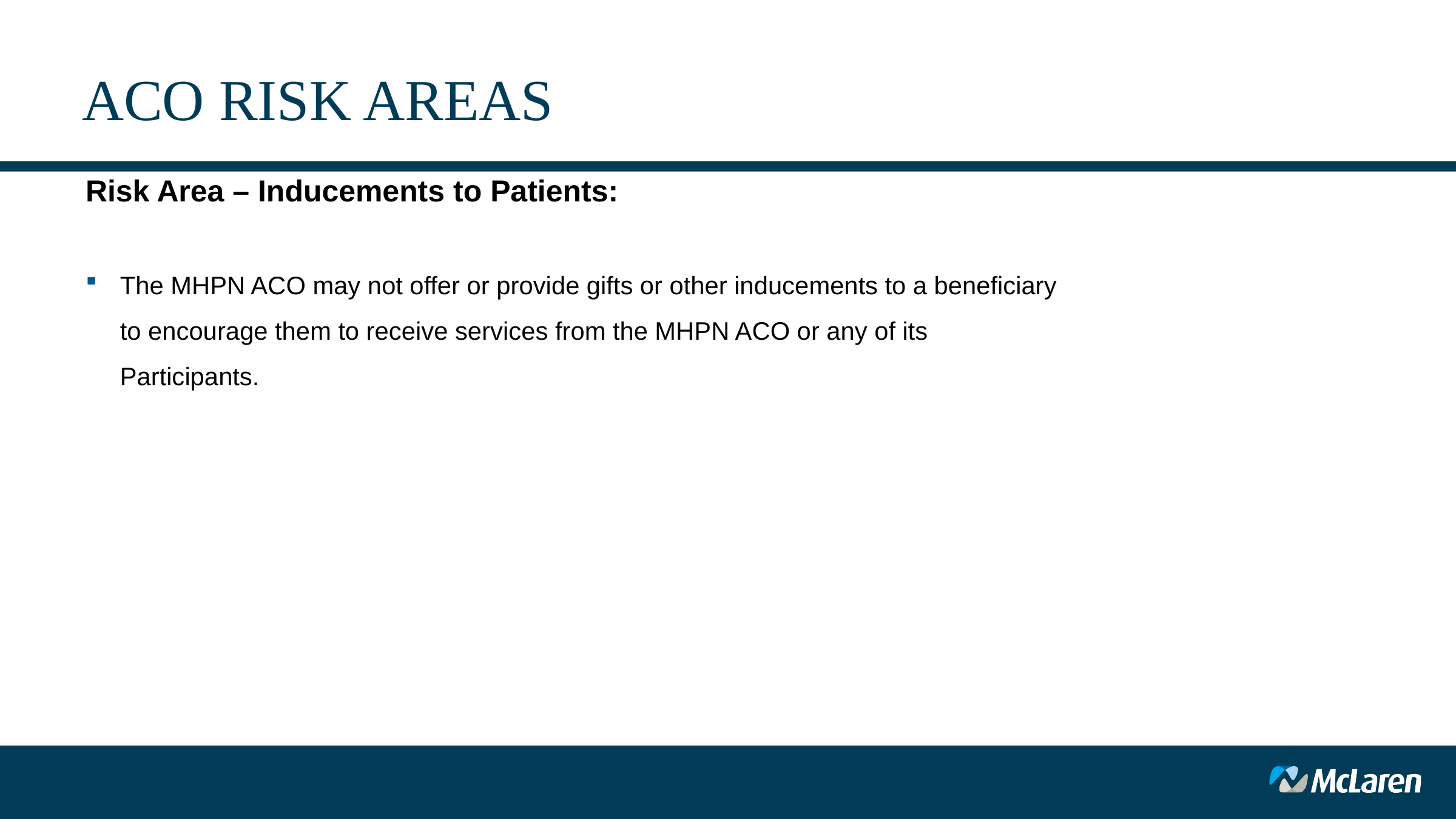

# ACO RISK AREAS
Risk Area – Inducements to Patients:
The MHPN ACO may not offer or provide gifts or other inducements to a beneficiary to encourage them to receive services from the MHPN ACO or any of its Participants.